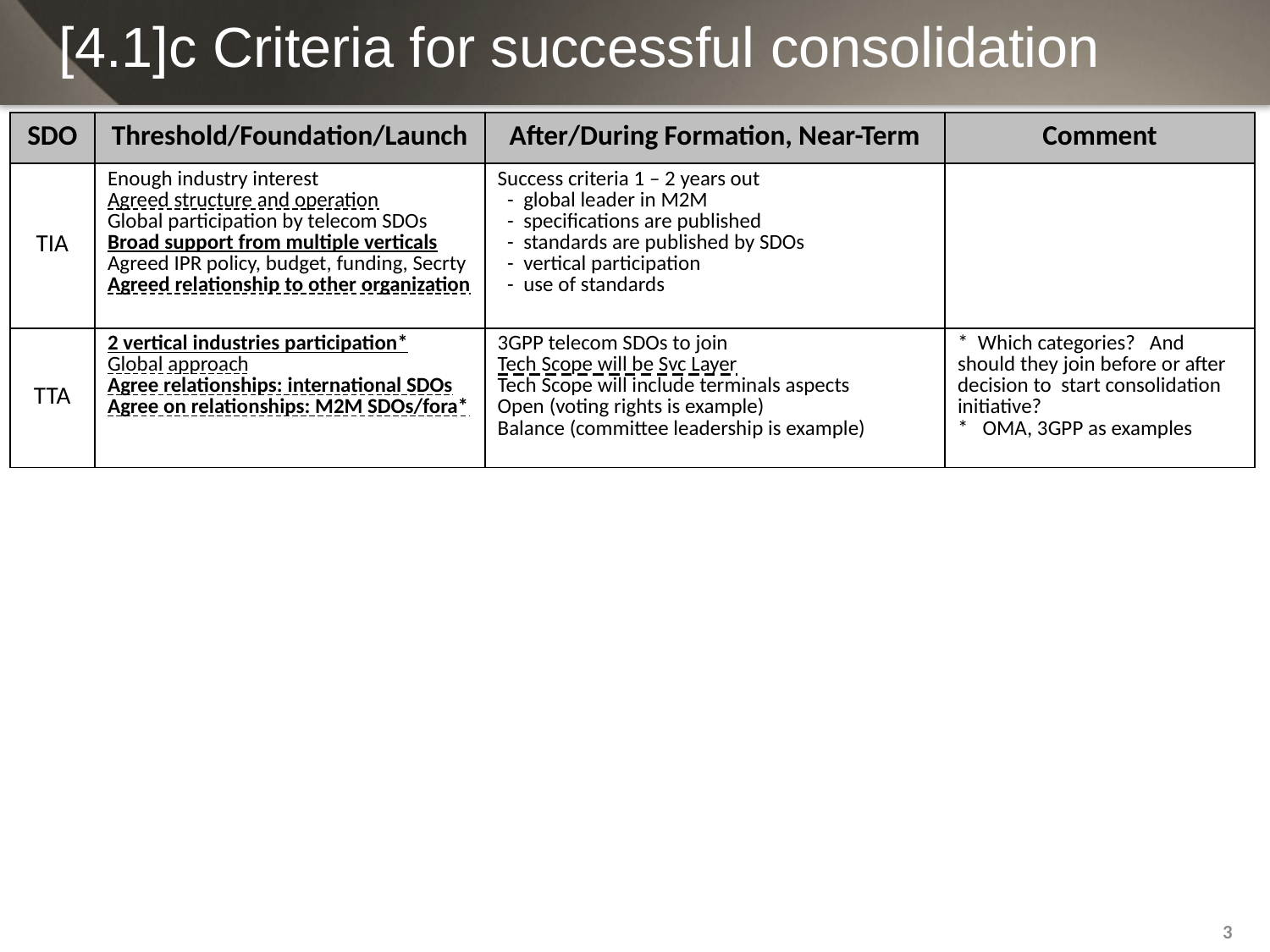

[4.1]c Criteria for successful consolidation
| SDO | Threshold/Foundation/Launch | After/During Formation, Near-Term | Comment |
| --- | --- | --- | --- |
| TIA | Enough industry interest Agreed structure and operation Global participation by telecom SDOs Broad support from multiple verticals Agreed IPR policy, budget, funding, Secrty Agreed relationship to other organization | Success criteria 1 – 2 years out - global leader in M2M - specifications are published - standards are published by SDOs - vertical participation - use of standards |  |
| TTA | 2 vertical industries participation\* Global approach Agree relationships: international SDOs Agree on relationships: M2M SDOs/fora\* | 3GPP telecom SDOs to join Tech Scope will be Svc Layer Tech Scope will include terminals aspects Open (voting rights is example) Balance (committee leadership is example) | \* Which categories? And should they join before or after decision to start consolidation initiative? \* OMA, 3GPP as examples |
3